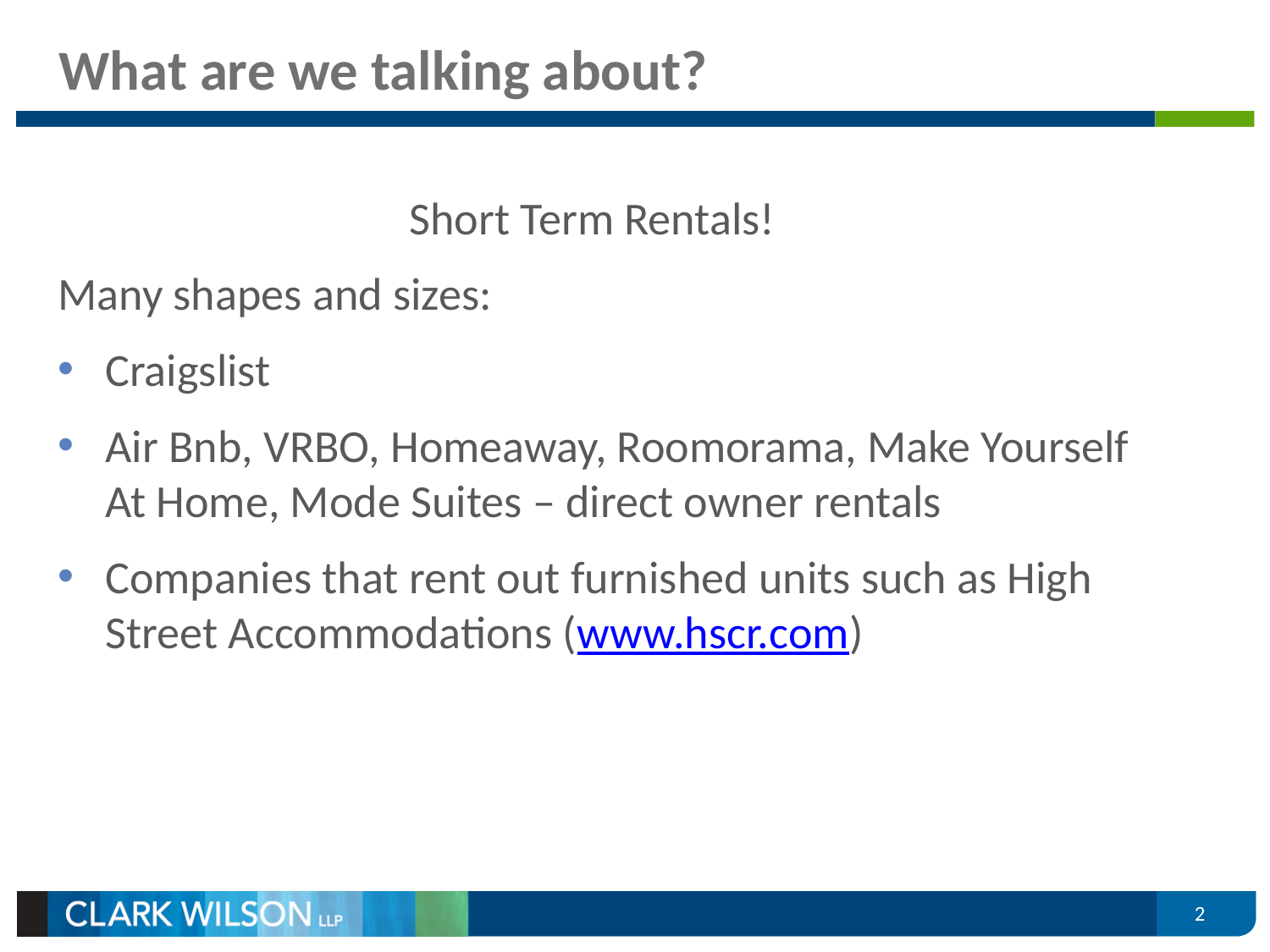

# What are we talking about?
Short Term Rentals!
Many shapes and sizes:
Craigslist
Air Bnb, VRBO, Homeaway, Roomorama, Make Yourself At Home, Mode Suites – direct owner rentals
Companies that rent out furnished units such as High Street Accommodations (www.hscr.com)

2